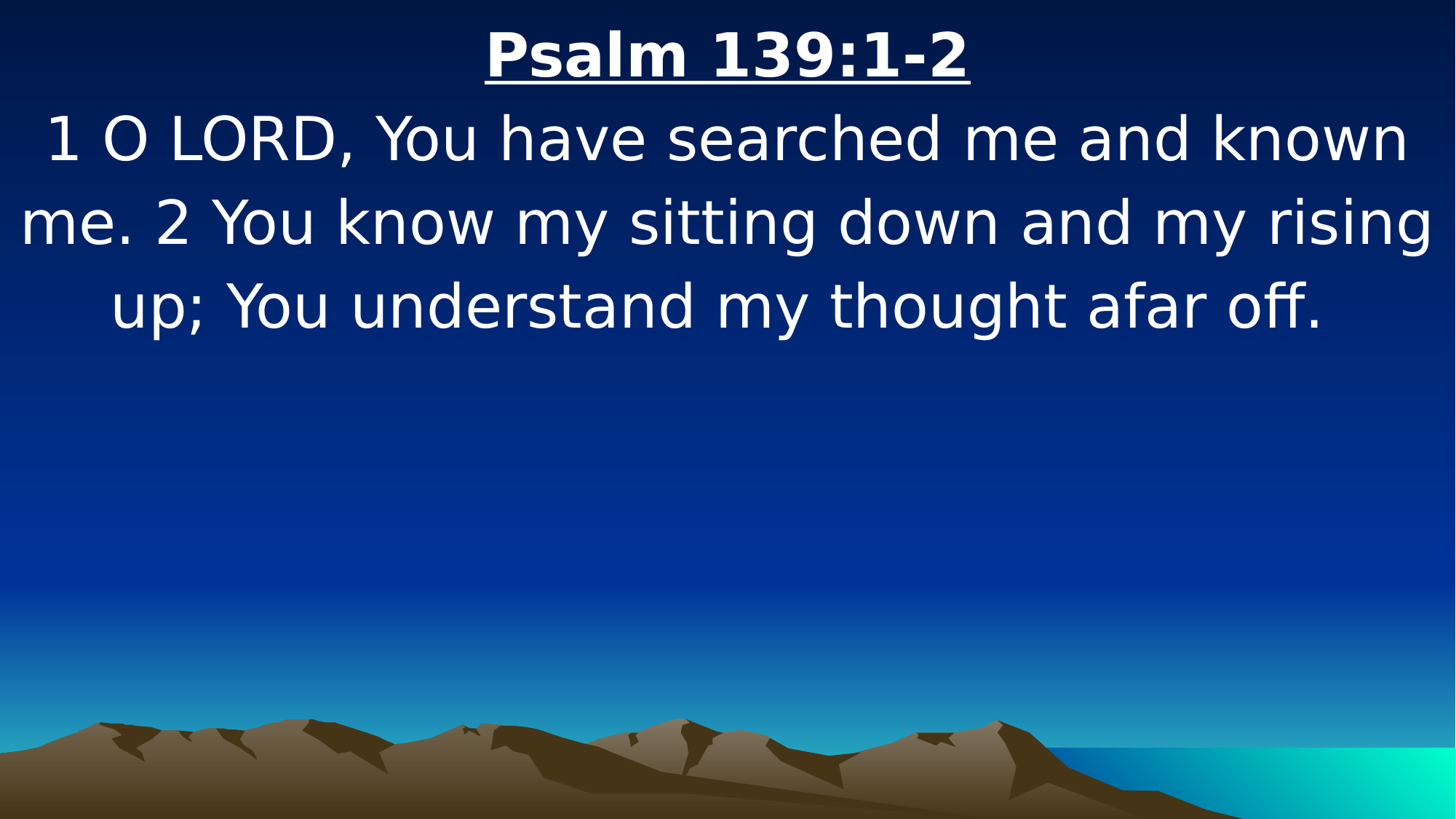

Psalm 139:1-2
1 O LORD, You have searched me and known me. 2 You know my sitting down and my rising up; You understand my thought afar off.